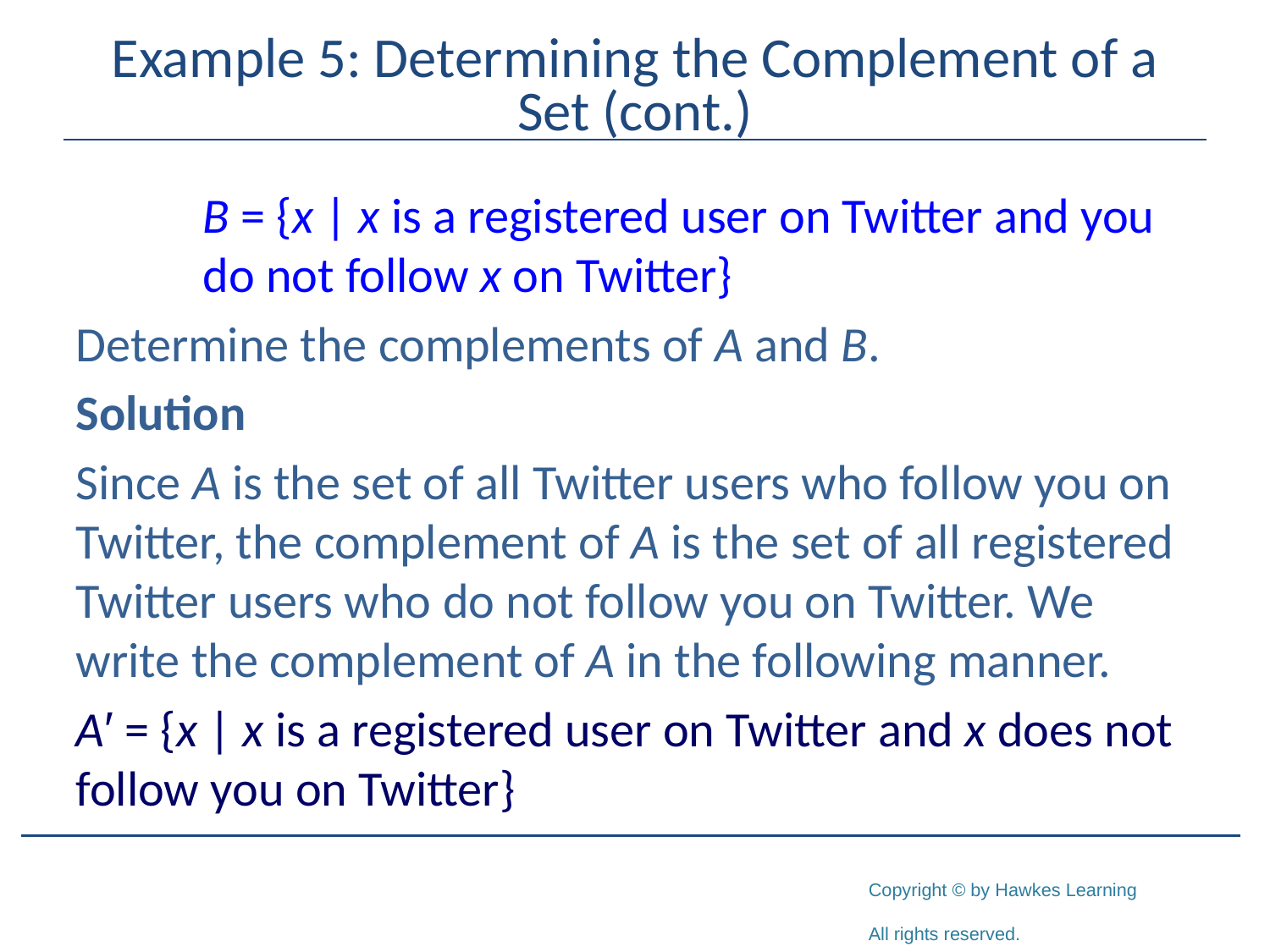

# Example 5: Determining the Complement of a Set (cont.)
	B = {x | x is a registered user on Twitter and you 	do not follow x on Twitter}
Determine the complements of A and B.
Solution
Since A is the set of all Twitter users who follow you on Twitter, the complement of A is the set of all registered Twitter users who do not follow you on Twitter. We write the complement of A in the following manner.
A′ = {x | x is a registered user on Twitter and x does not follow you on Twitter}